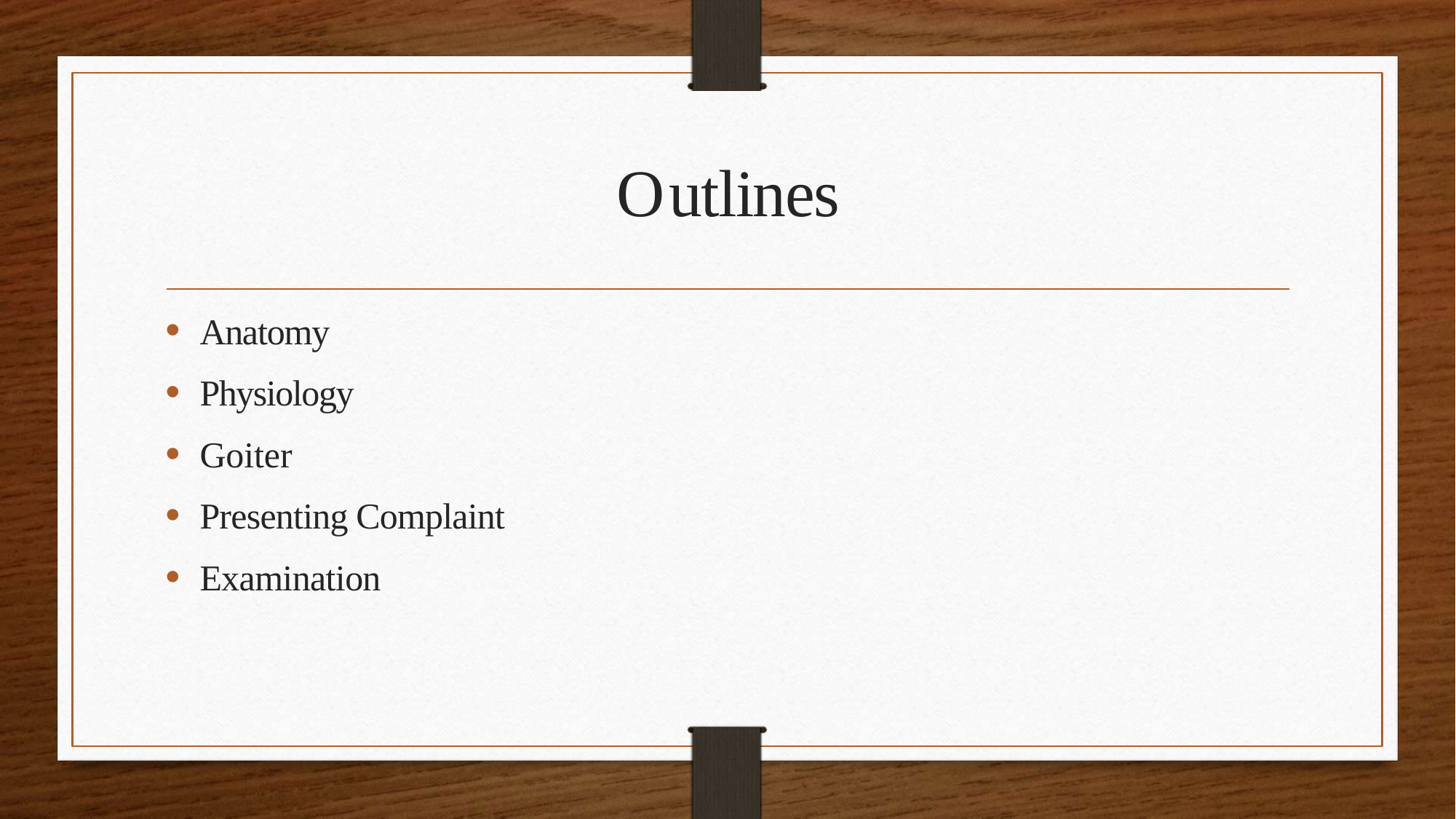

# Outlines
Anatomy
Physiology
Goiter
Presenting Complaint
Examination